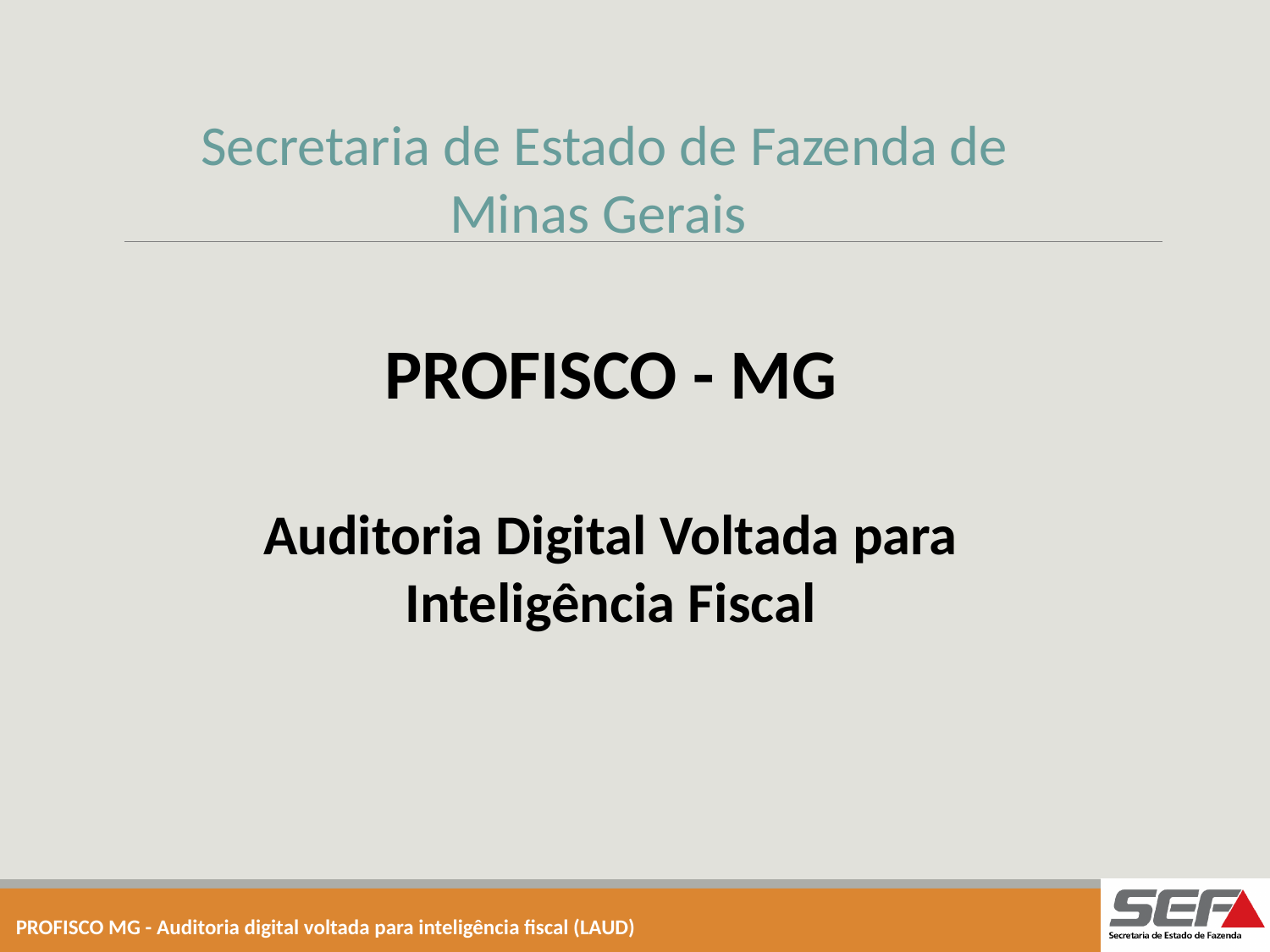

Secretaria de Estado de Fazenda de
Minas Gerais
PROFISCO - MG

Auditoria Digital Voltada para Inteligência Fiscal